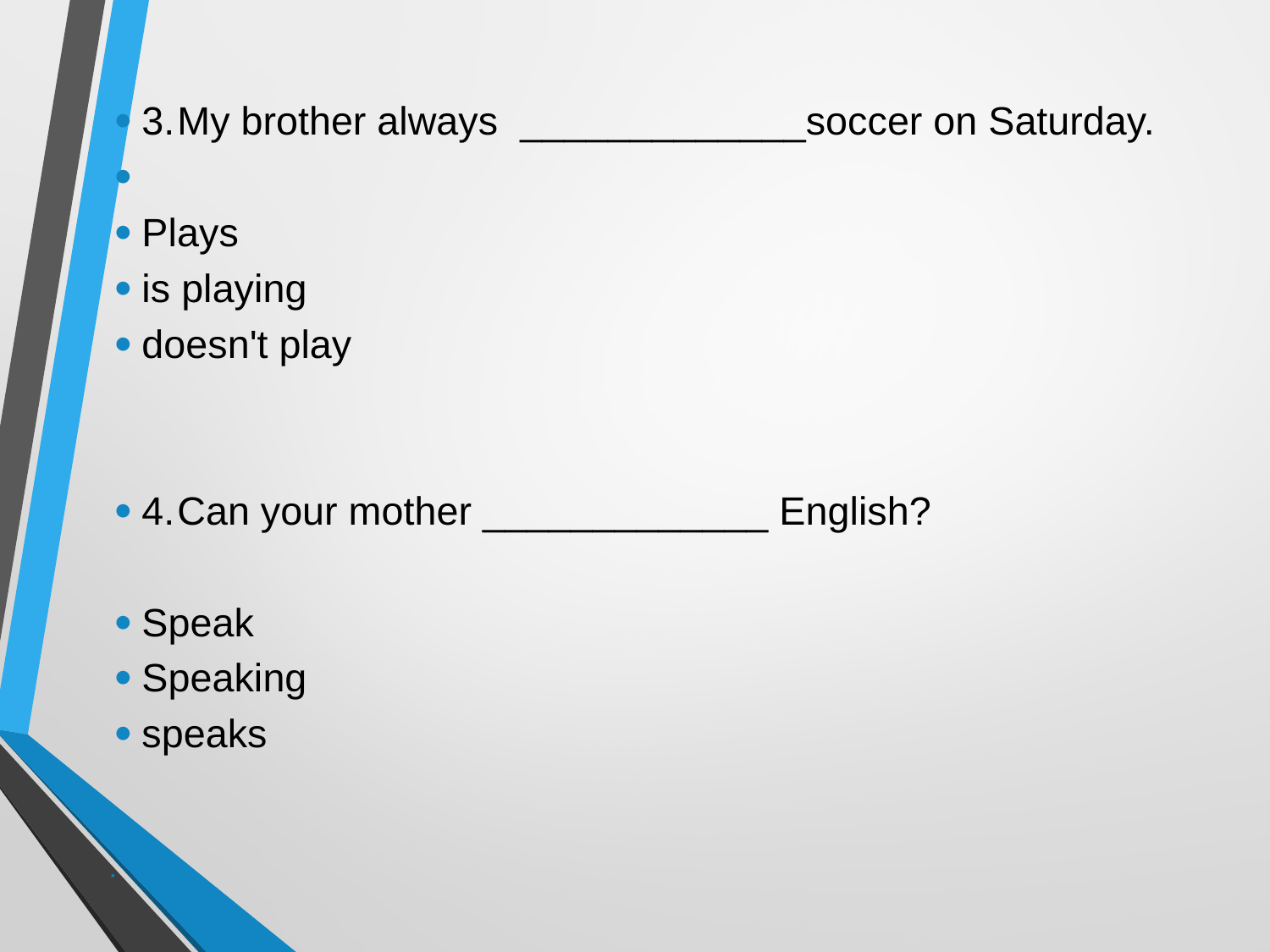

3.	My brother always  _____________soccer on Saturday.

Plays
is playing
doesn't play

4.	Can your mother _____________ English?

Speak
Speaking
speaks